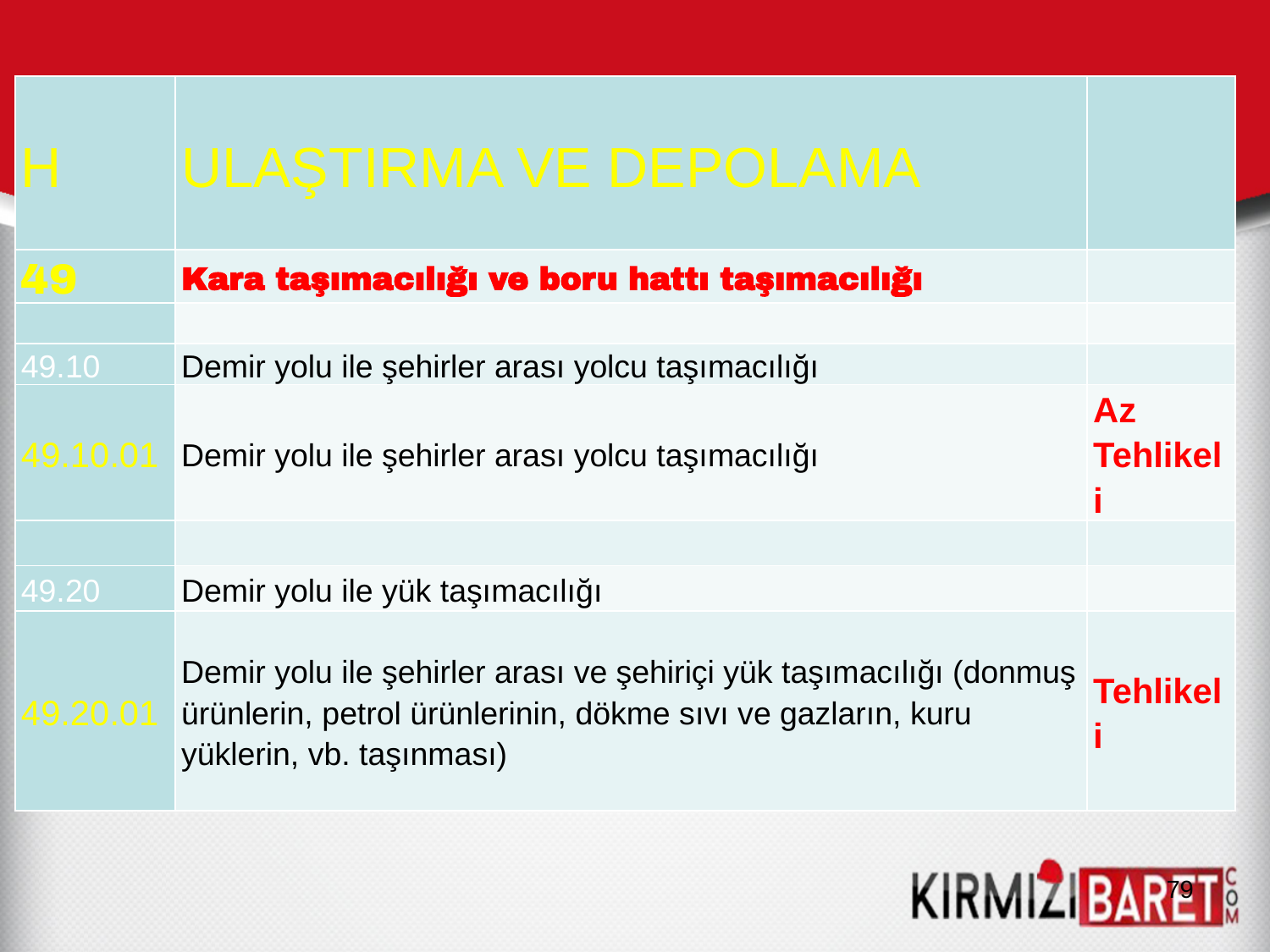

| H | ULAŞTIRMA VE DEPOLAMA |  |
| --- | --- | --- |
| 49 | Kara taşımacılığı ve boru hattı taşımacılığı |  |
|  |  |  |
| 49.10 | Demir yolu ile şehirler arası yolcu taşımacılığı |  |
| 49.10.01 | Demir yolu ile şehirler arası yolcu taşımacılığı | Az Tehlikeli |
|  |  |  |
| 49.20 | Demir yolu ile yük taşımacılığı |  |
| 49.20.01 | Demir yolu ile şehirler arası ve şehiriçi yük taşımacılığı (donmuş ürünlerin, petrol ürünlerinin, dökme sıvı ve gazların, kuru yüklerin, vb. taşınması) | Tehlikeli |
79